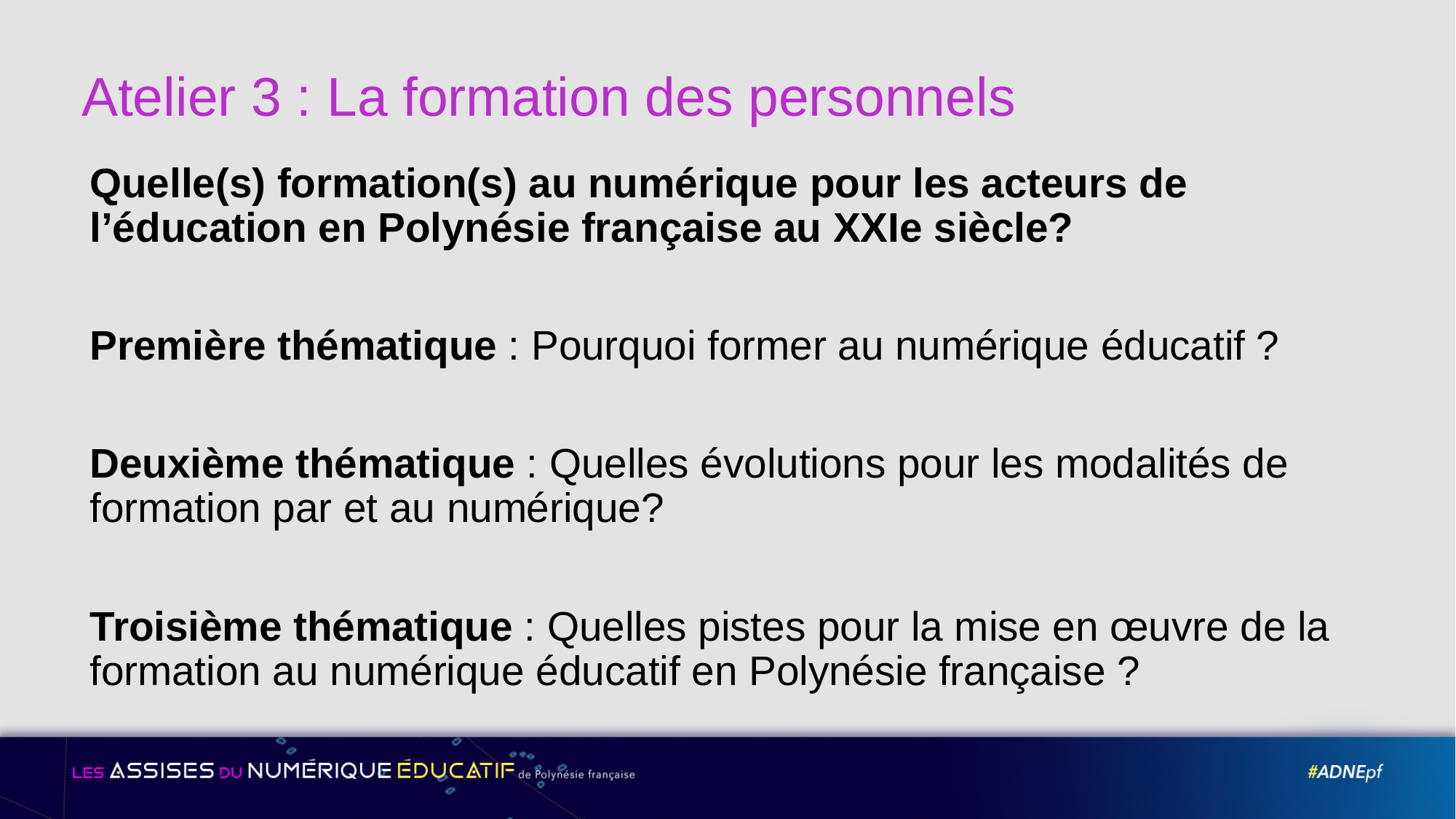

# Atelier 3 : La formation des personnels
Quelle(s) formation(s) au numérique pour les acteurs de l’éducation en Polynésie française au XXIe siècle?

Première thématique : Pourquoi former au numérique éducatif ?

Deuxième thématique : Quelles évolutions pour les modalités de formation par et au numérique?

Troisième thématique : Quelles pistes pour la mise en œuvre de la formation au numérique éducatif en Polynésie française ?